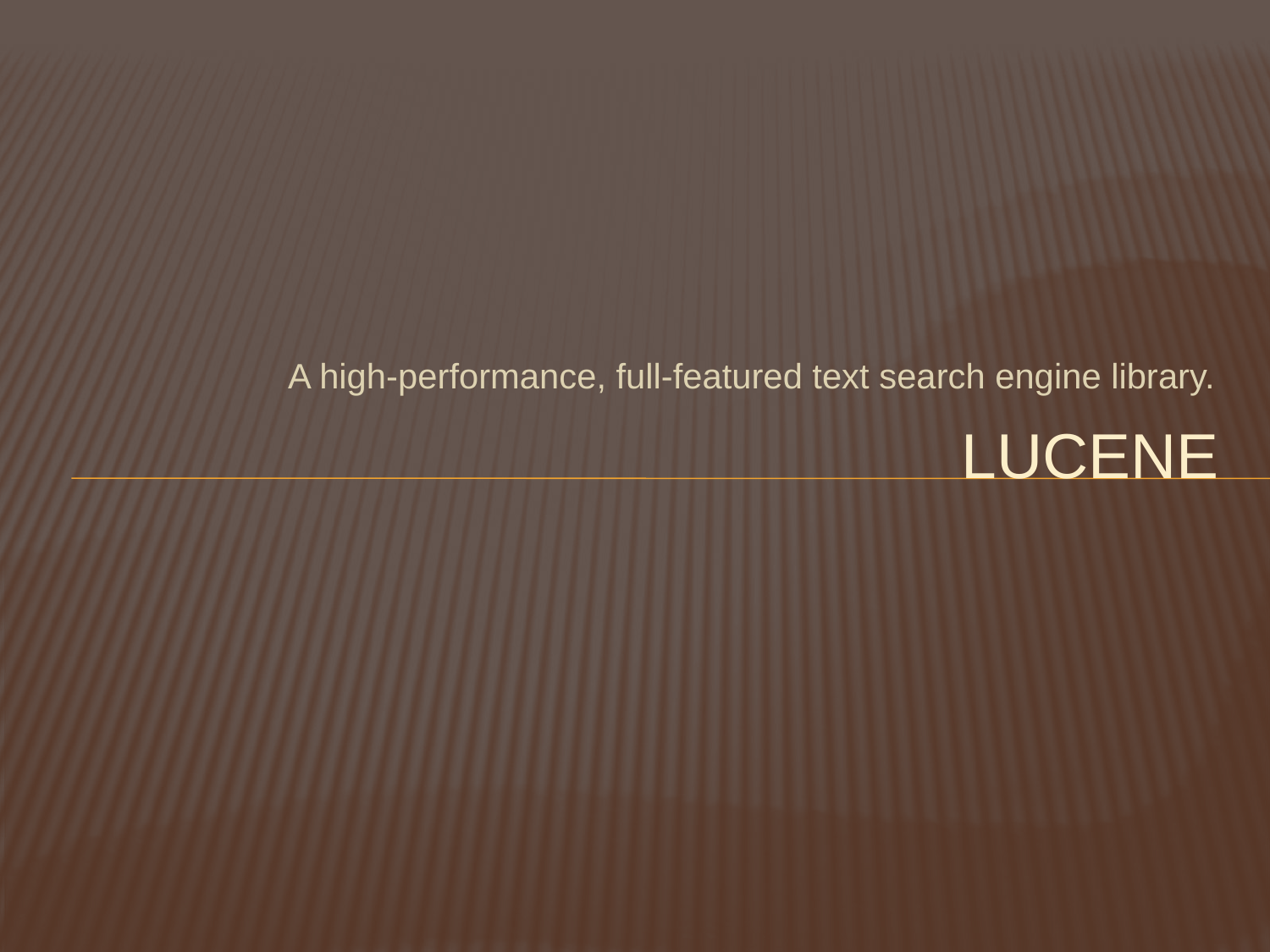

A high-performance, full-featured text search engine library.
# Lucene